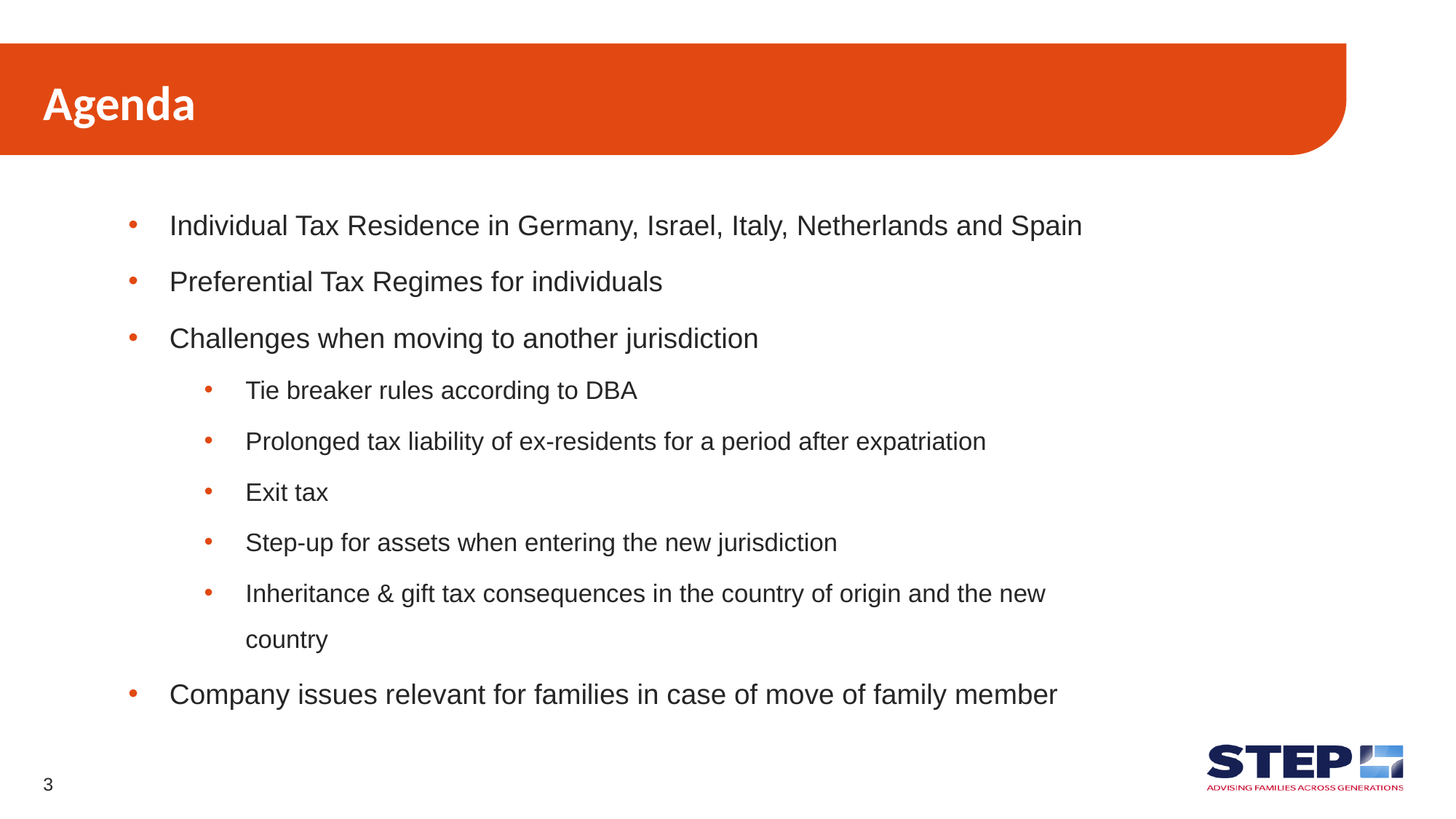

# Agenda
Individual Tax Residence in Germany, Israel, Italy, Netherlands and Spain
Preferential Tax Regimes for individuals
Challenges when moving to another jurisdiction
Tie breaker rules according to DBA
Prolonged tax liability of ex-residents for a period after expatriation
Exit tax
Step-up for assets when entering the new jurisdiction
Inheritance & gift tax consequences in the country of origin and the new country
Company issues relevant for families in case of move of family member
3